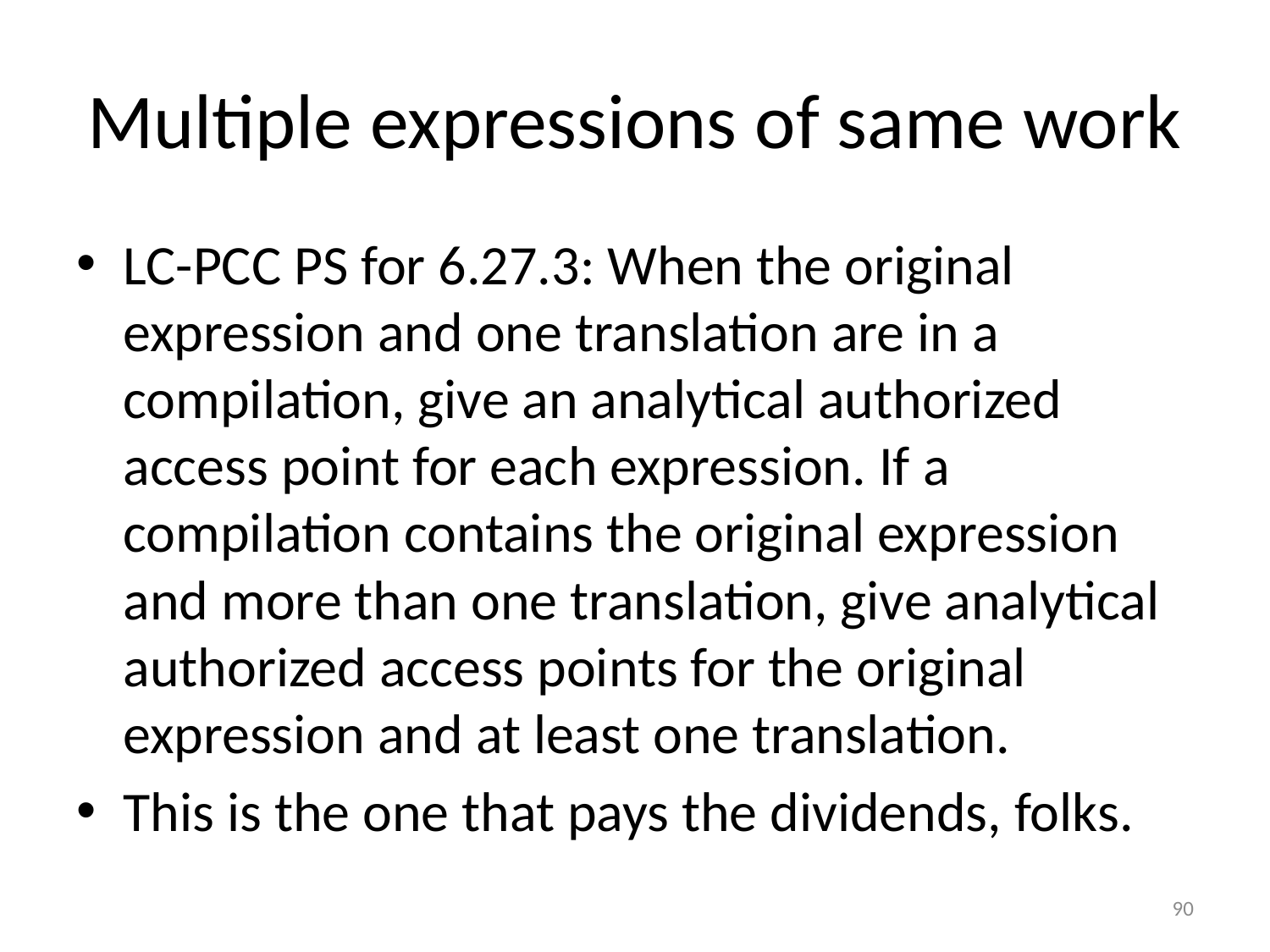

# Multiple expressions of same work
LC-PCC PS for 6.27.3: When the original expression and one translation are in a compilation, give an analytical authorized access point for each expression. If a compilation contains the original expression and more than one translation, give analytical authorized access points for the original expression and at least one translation.
This is the one that pays the dividends, folks.
90